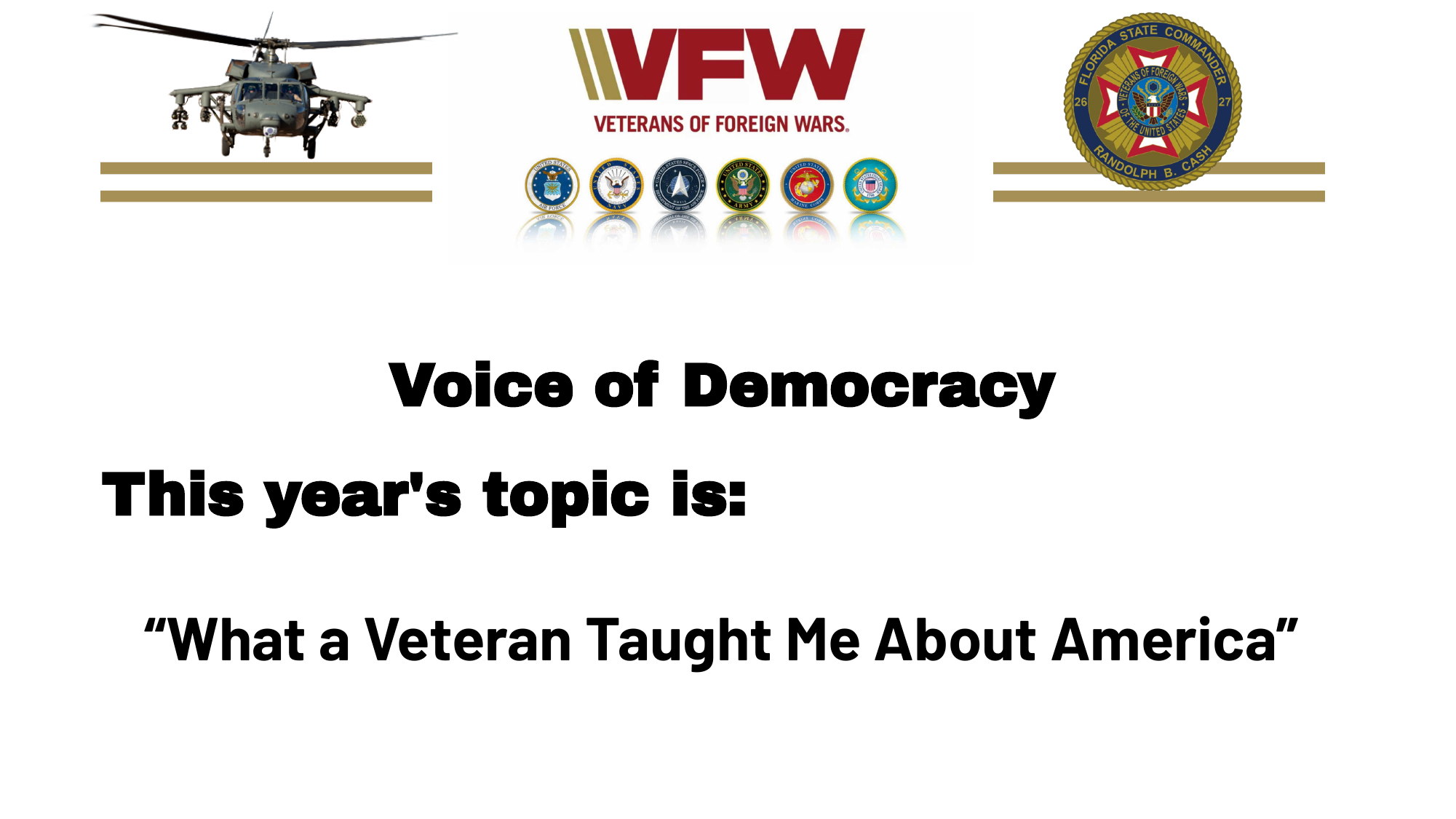

Voice of Democracy

This year's topic is:

“What a Veteran Taught Me About America”